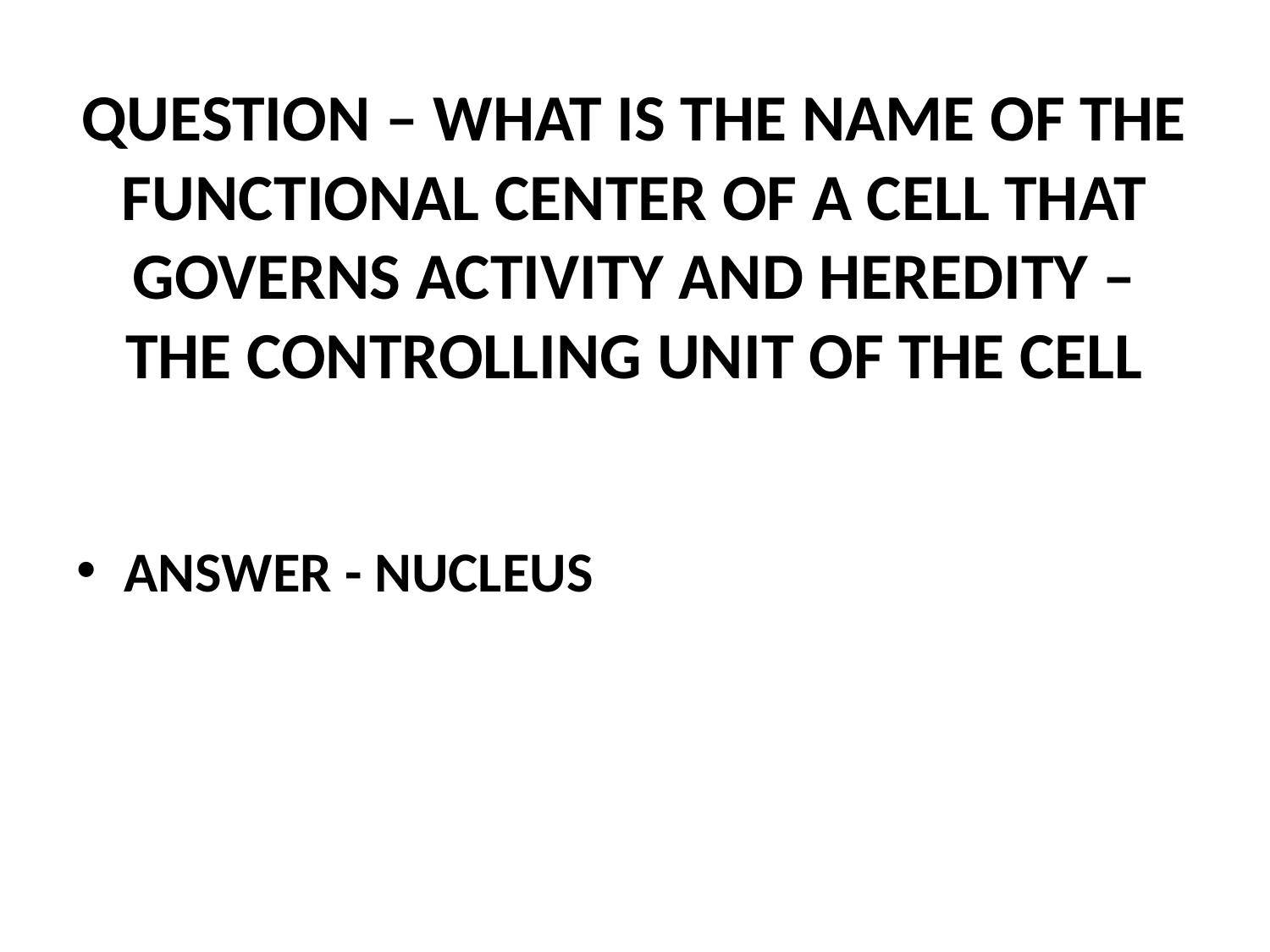

# QUESTION – WHAT IS THE NAME OF THE FUNCTIONAL CENTER OF A CELL THAT GOVERNS ACTIVITY AND HEREDITY – THE CONTROLLING UNIT OF THE CELL
ANSWER - NUCLEUS